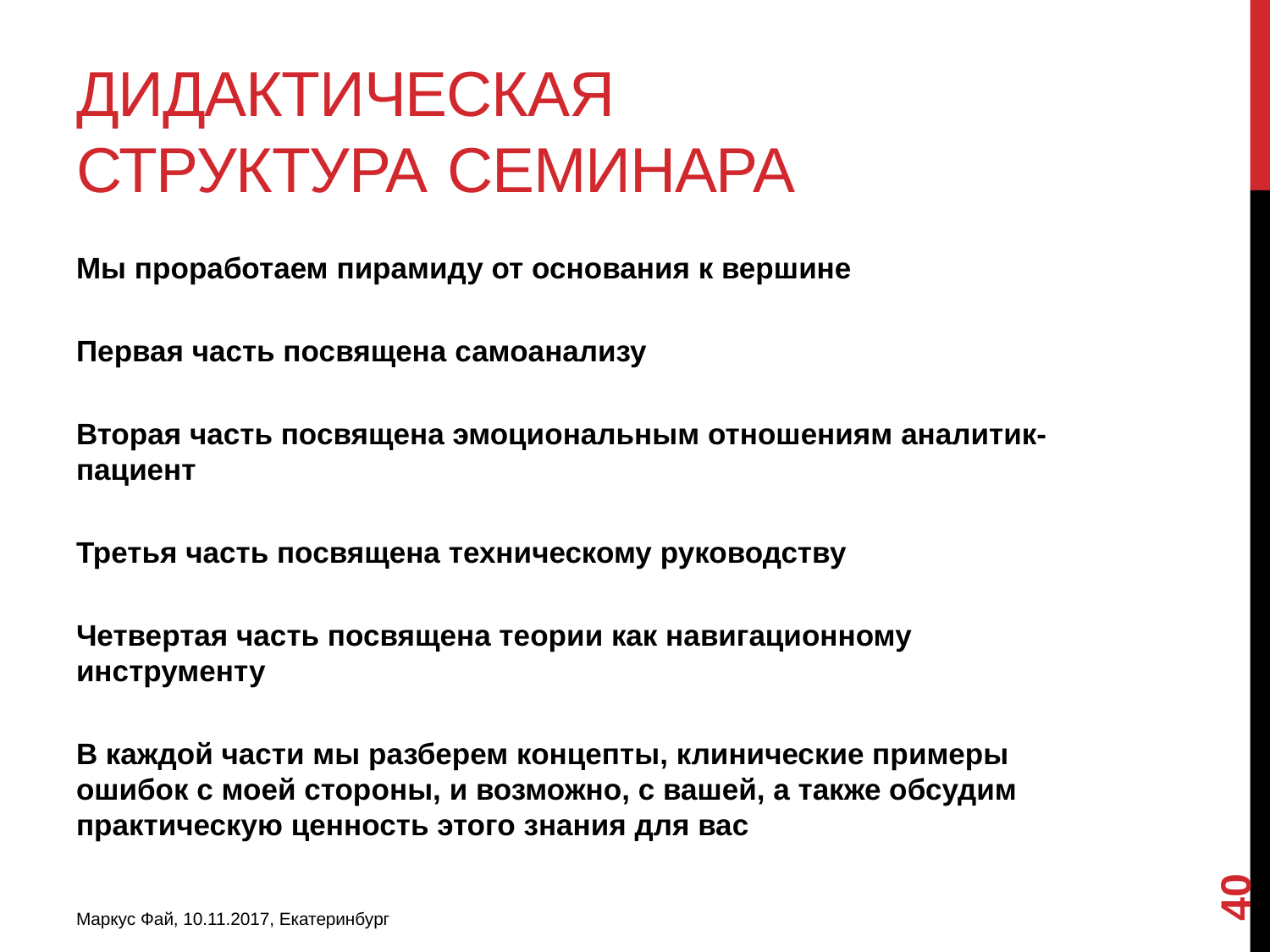

# Дидактическая структура семинара
Мы проработаем пирамиду от основания к вершине

Первая часть посвящена самоанализу

Вторая часть посвящена эмоциональным отношениям аналитик-пациент

Третья часть посвящена техническому руководству

Четвертая часть посвящена теории как навигационному инструменту

В каждой части мы разберем концепты, клинические примеры ошибок с моей стороны, и возможно, с вашей, а также обсудим практическую ценность этого знания для вас
40
Маркус Фай, 10.11.2017, Екатеринбург